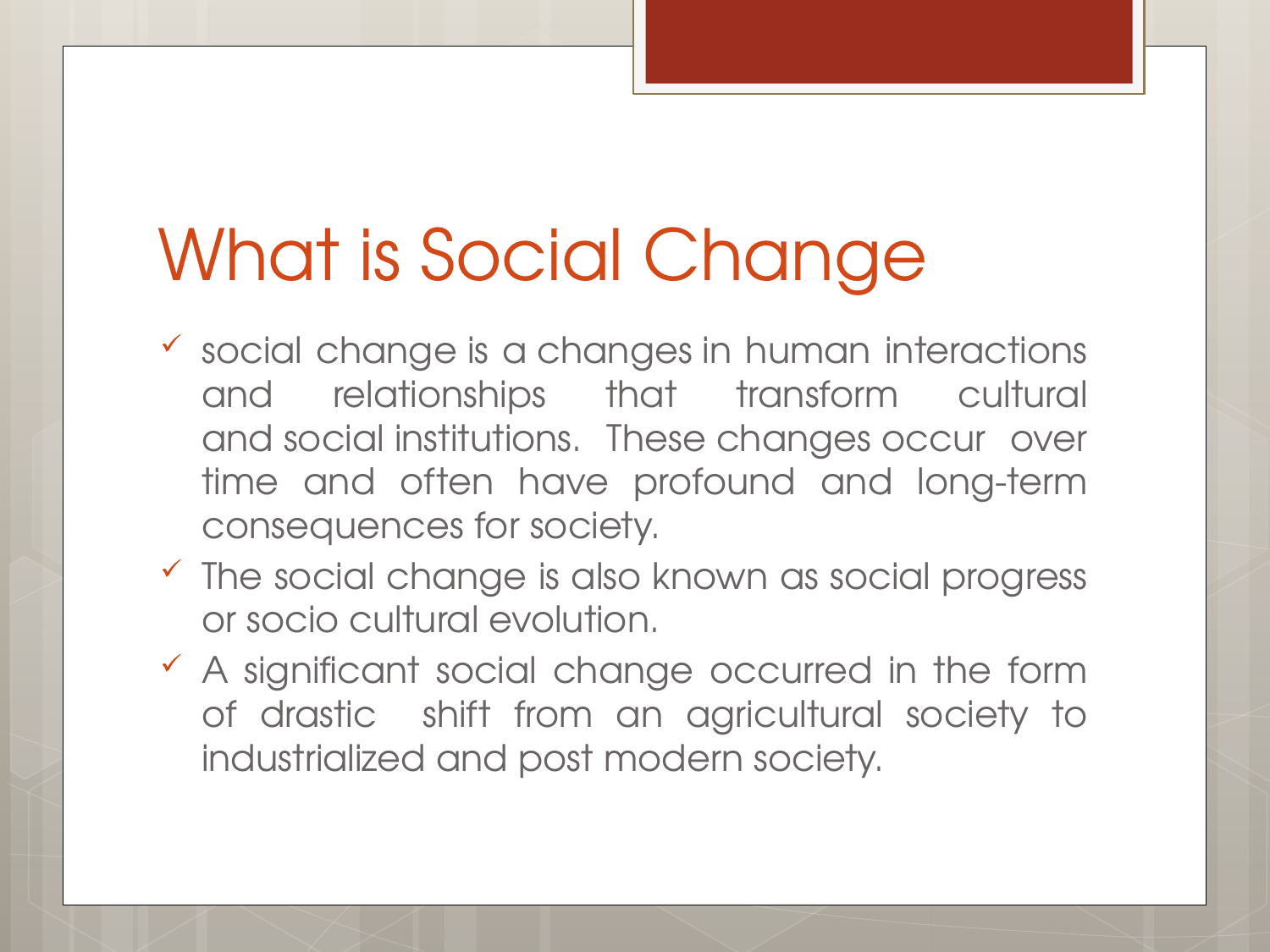

# What is Social Change
social change is a changes in human interactions and relationships that transform cultural and social institutions. These changes occur over time and often have profound and long-term consequences for society.
The social change is also known as social progress or socio cultural evolution.
A significant social change occurred in the form of drastic  shift from an agricultural society to industrialized and post modern society.